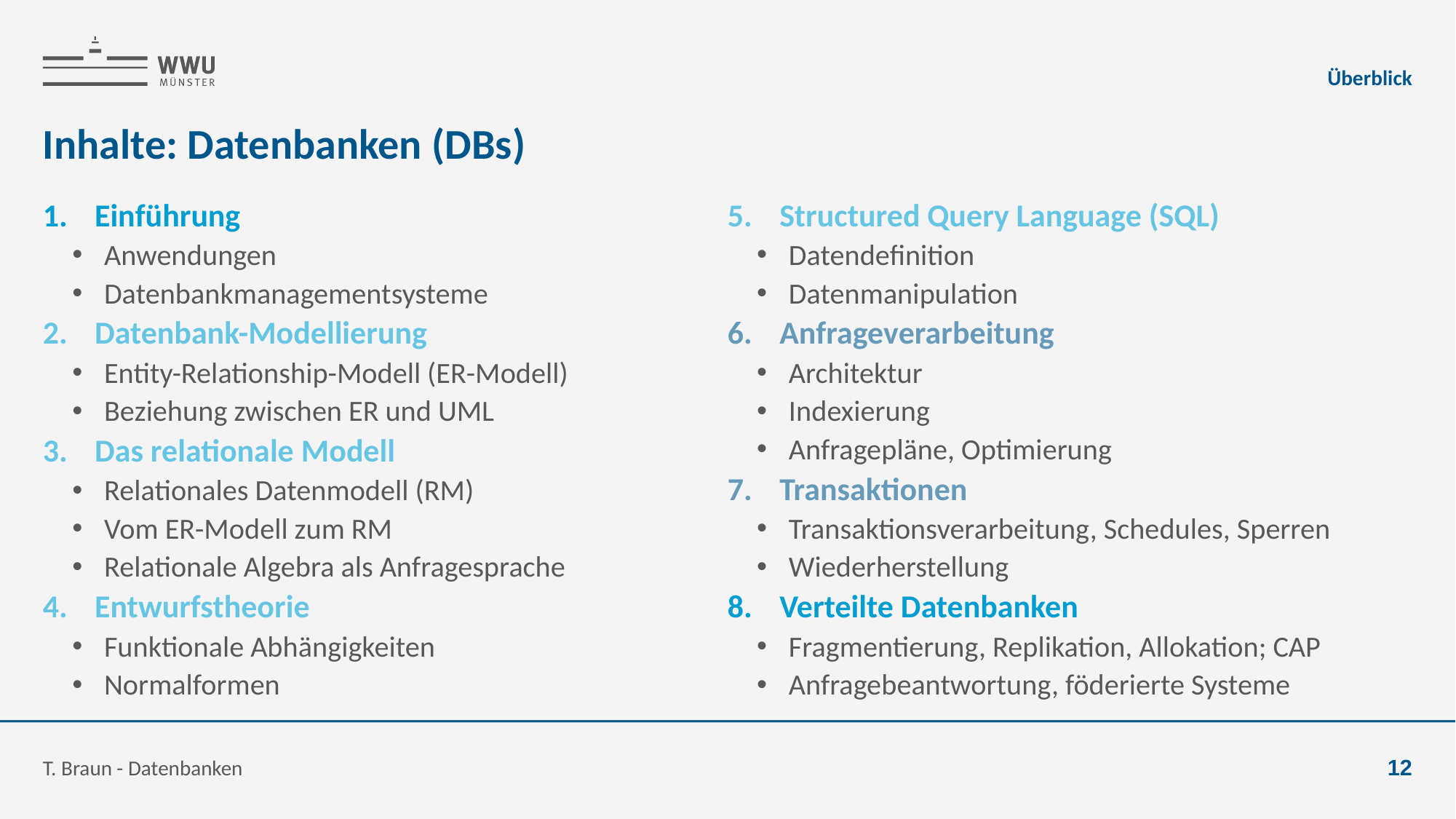

Überblick
# Inhalte: Datenbanken (DBs)
Einführung
Anwendungen
Datenbankmanagementsysteme
Datenbank-Modellierung
Entity-Relationship-Modell (ER-Modell)
Beziehung zwischen ER und UML
Das relationale Modell
Relationales Datenmodell (RM)
Vom ER-Modell zum RM
Relationale Algebra als Anfragesprache
Entwurfstheorie
Funktionale Abhängigkeiten
Normalformen
Structured Query Language (SQL)
Datendefinition
Datenmanipulation
Anfrageverarbeitung
Architektur
Indexierung
Anfragepläne, Optimierung
Transaktionen
Transaktionsverarbeitung, Schedules, Sperren
Wiederherstellung
Verteilte Datenbanken
Fragmentierung, Replikation, Allokation; CAP
Anfragebeantwortung, föderierte Systeme
T. Braun - Datenbanken
12